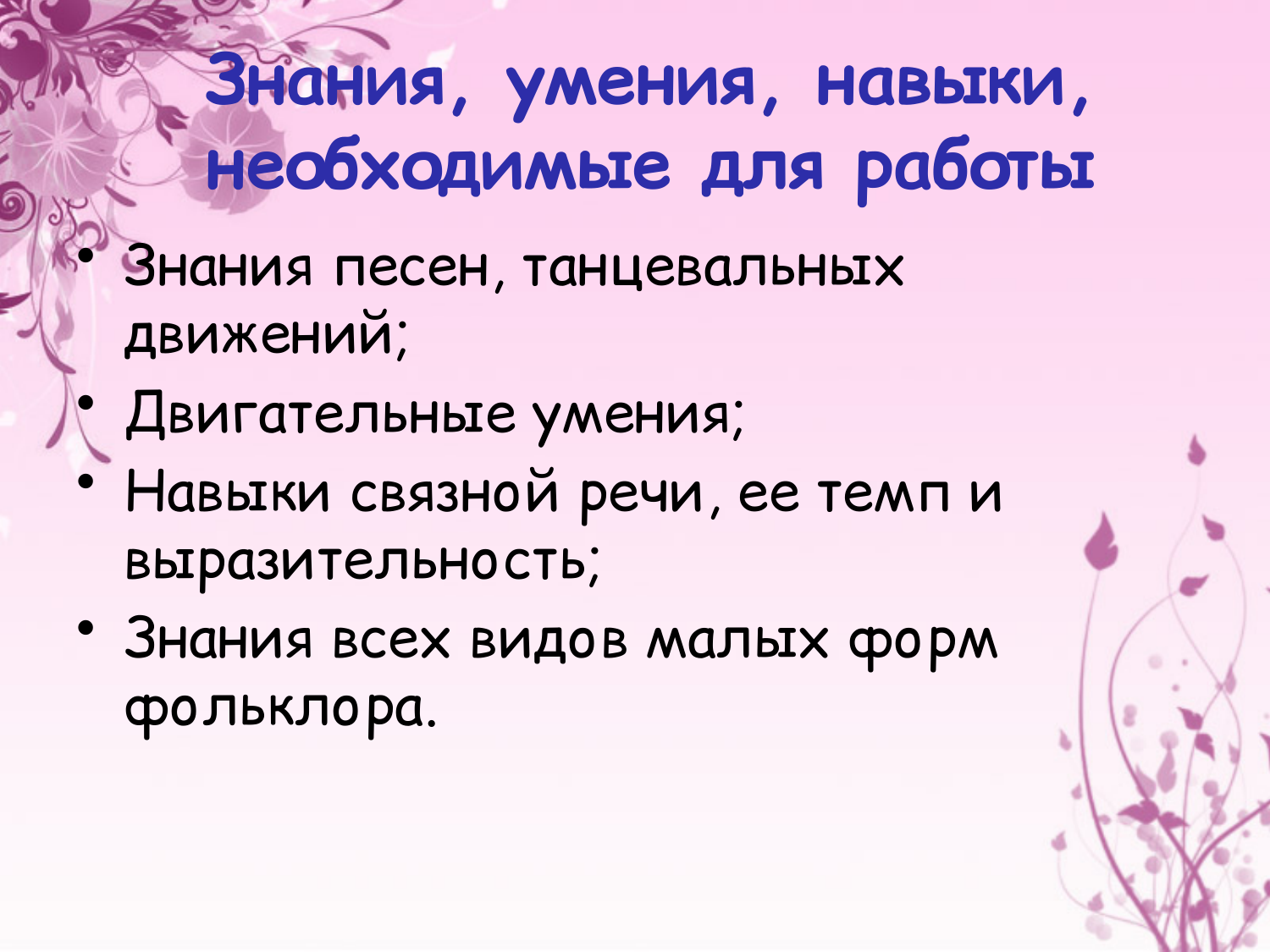

# Знания, умения, навыки, необходимые для работы
Знания песен, танцевальных движений;
Двигательные умения;
Навыки связной речи, ее темп и выразительность;
Знания всех видов малых форм фольклора.